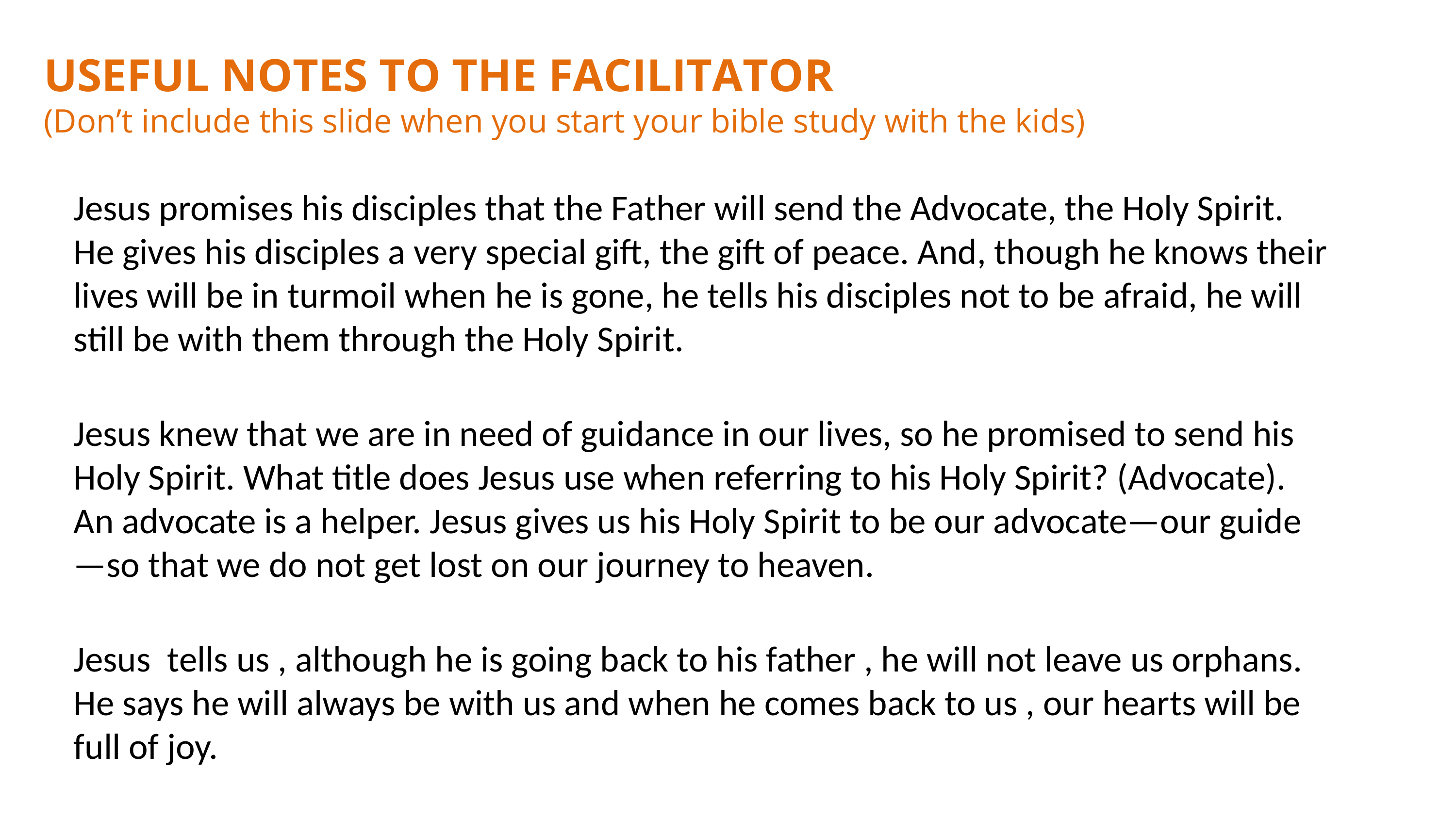

# USEFUL NOTES TO THE FACILITATOR (Don’t include this slide when you start your bible study with the kids)
Jesus promises his disciples that the Father will send the Advocate, the Holy Spirit. He gives his disciples a very special gift, the gift of peace. And, though he knows their lives will be in turmoil when he is gone, he tells his disciples not to be afraid, he will still be with them through the Holy Spirit.

Jesus knew that we are in need of guidance in our lives, so he promised to send his Holy Spirit. What title does Jesus use when referring to his Holy Spirit? (Advocate). An advocate is a helper. Jesus gives us his Holy Spirit to be our advocate—our guide—so that we do not get lost on our journey to heaven.

Jesus  tells us , although he is going back to his father , he will not leave us orphans. He says he will always be with us and when he comes back to us , our hearts will be full of joy.